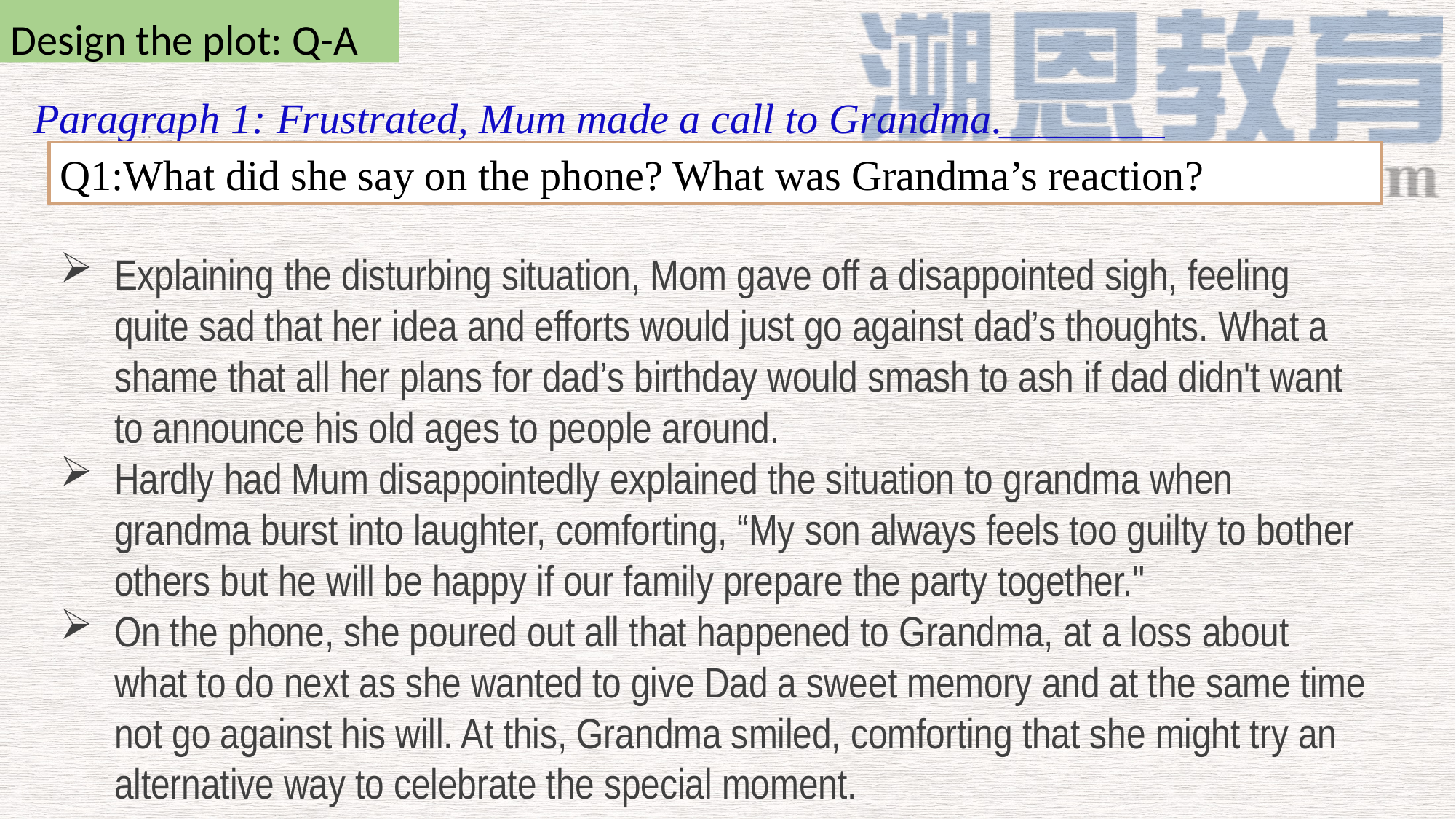

Design the plot: Q-A
Paragraph 1: Frustrated, Mum made a call to Grandma._______

Q1:What did she say on the phone? What was Grandma’s reaction?
Explaining the disturbing situation, Mom gave off a disappointed sigh, feeling quite sad that her idea and efforts would just go against dad’s thoughts. What a shame that all her plans for dad’s birthday would smash to ash if dad didn't want to announce his old ages to people around.
Hardly had Mum disappointedly explained the situation to grandma when grandma burst into laughter, comforting, “My son always feels too guilty to bother others but he will be happy if our family prepare the party together."
On the phone, she poured out all that happened to Grandma, at a loss about what to do next as she wanted to give Dad a sweet memory and at the same time not go against his will. At this, Grandma smiled, comforting that she might try an alternative way to celebrate the special moment.